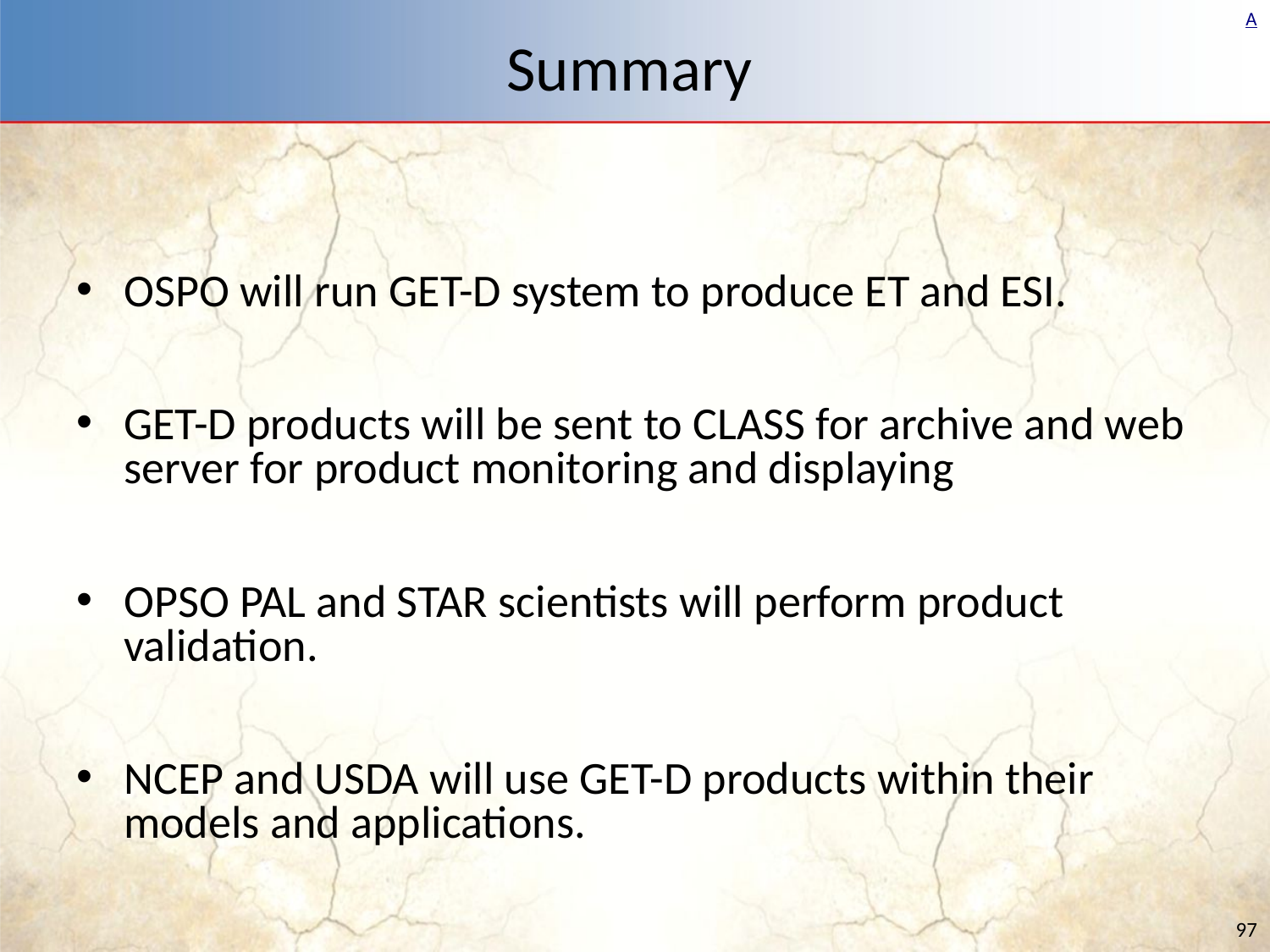

# Summary

OSPO will run GET-D system to produce ET and ESI.

GET-D products will be sent to CLASS for archive and web server for product monitoring and displaying

OPSO PAL and STAR scientists will perform product validation.

NCEP and USDA will use GET-D products within their models and applications.